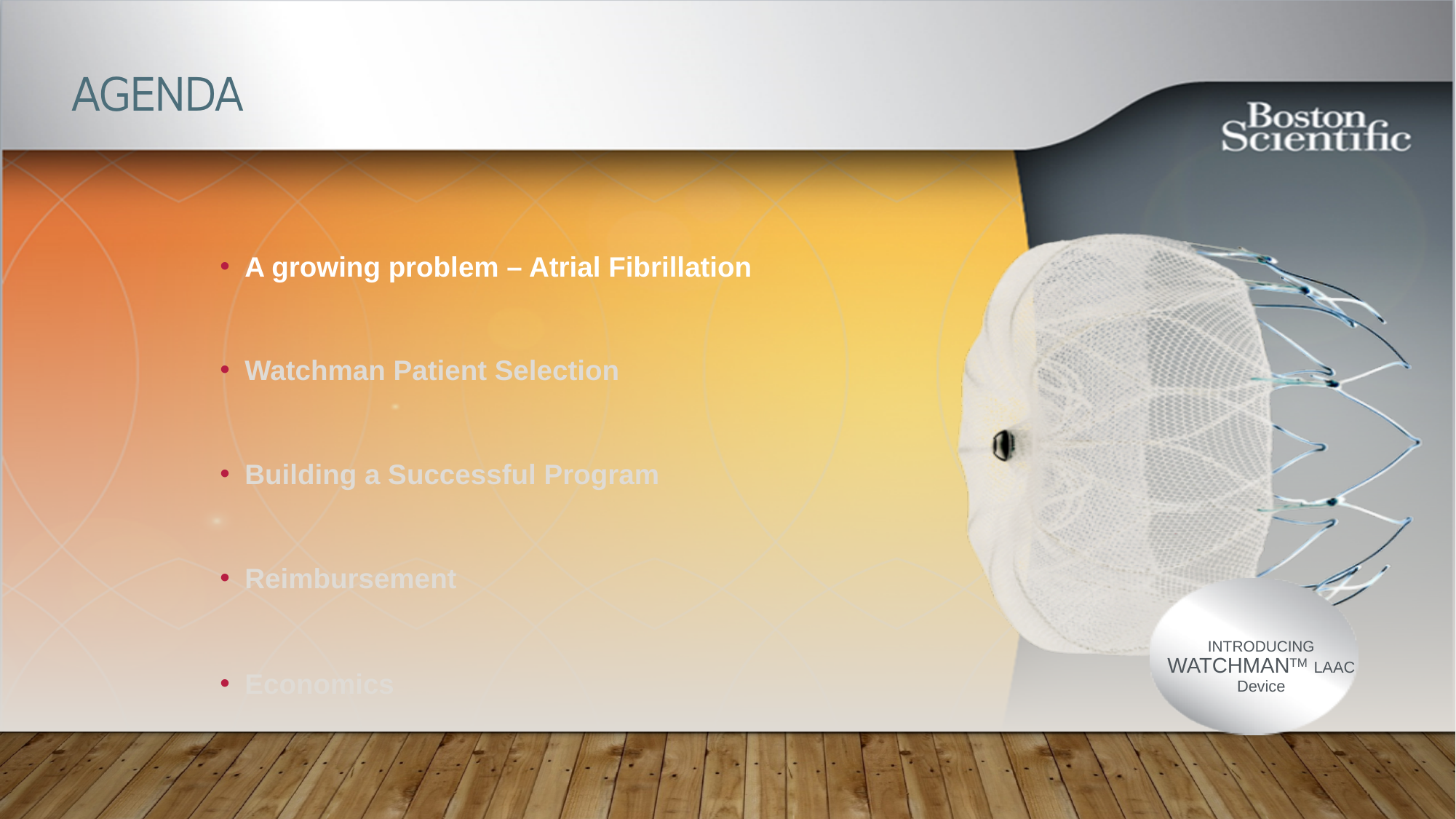

# Agenda
A growing problem – Atrial Fibrillation

Watchman Patient Selection

Building a Successful Program

Reimbursement

Economics